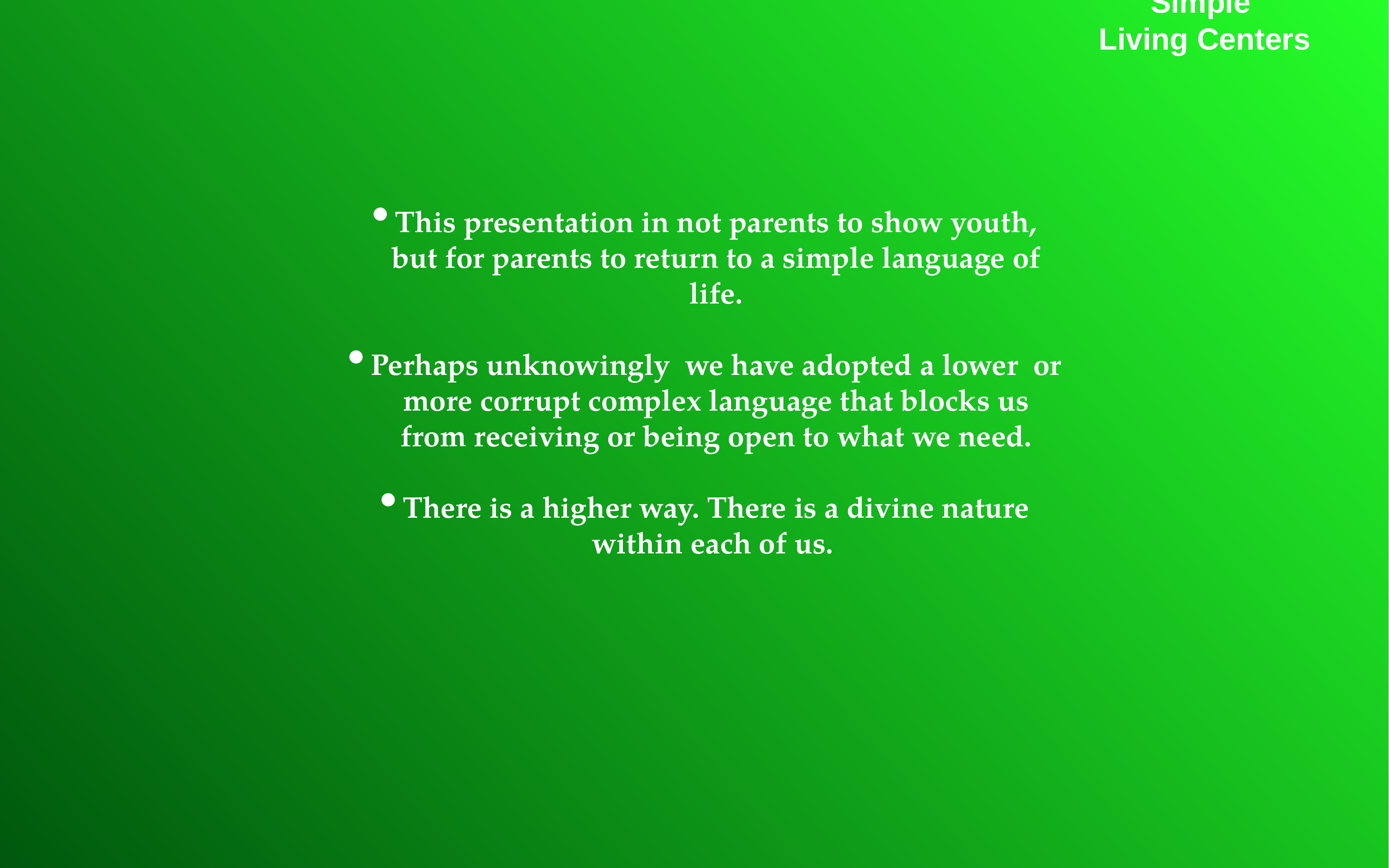

This presentation in not parents to show youth, but for parents to return to a simple language of life.

Perhaps unknowingly  we have adopted a lower  or more corrupt complex language that blocks us from receiving or being open to what we need.

There is a higher way. There is a divine nature within each of us.

# Simple
Living Centers

21